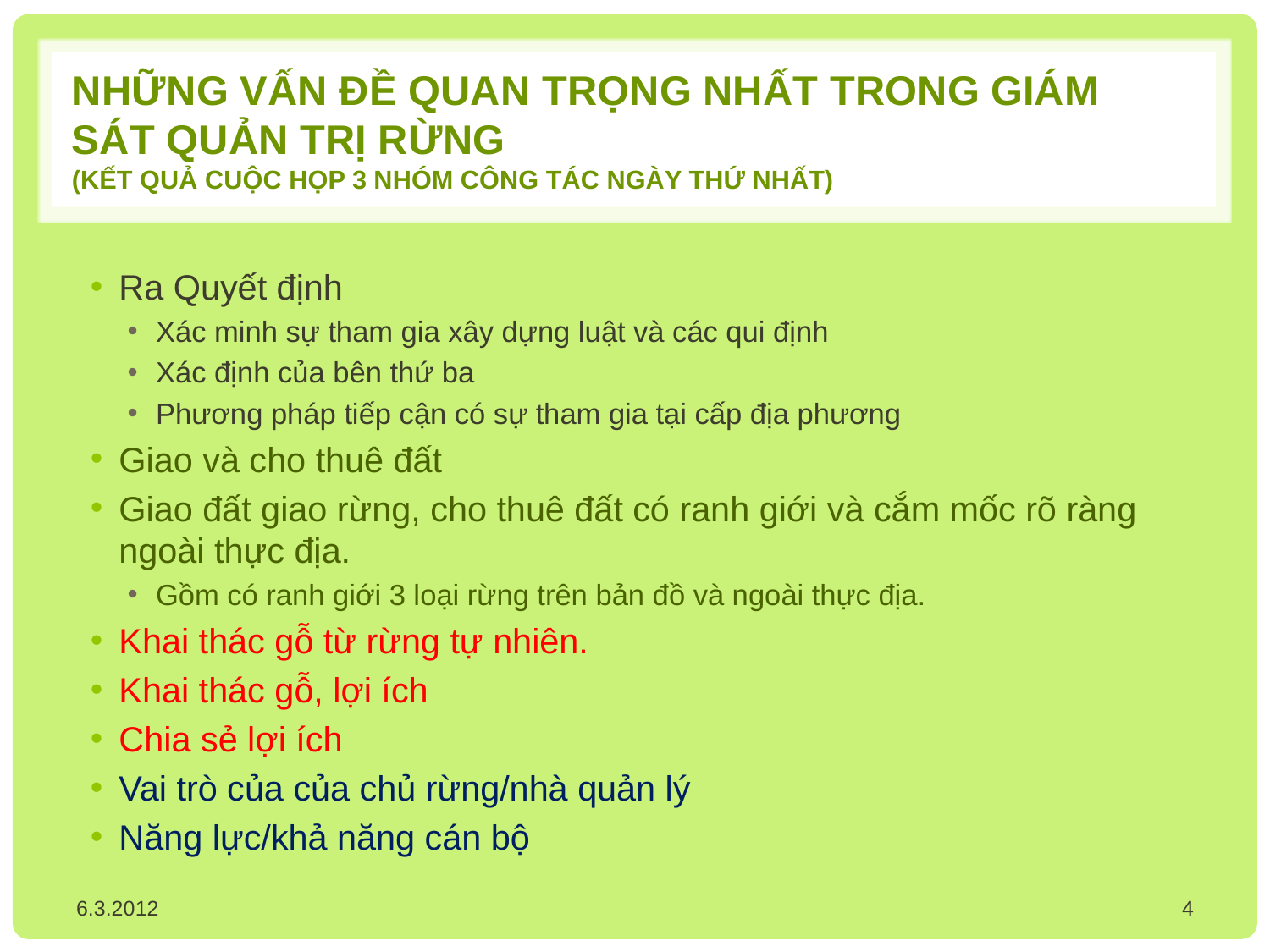

# Những vấn đề quan trọng nhất trong giám sát quản trị rừng (KẾT QUẢ CUỘC HỌP 3 NHÓM CÔNG TÁC NGÀY THỨ NHẤT)
Ra Quyết định
Xác minh sự tham gia xây dựng luật và các qui định
Xác định của bên thứ ba
Phương pháp tiếp cận có sự tham gia tại cấp địa phương
Giao và cho thuê đất
Giao đất giao rừng, cho thuê đất có ranh giới và cắm mốc rõ ràng ngoài thực địa.
Gồm có ranh giới 3 loại rừng trên bản đồ và ngoài thực địa.
Khai thác gỗ từ rừng tự nhiên.
Khai thác gỗ, lợi ích
Chia sẻ lợi ích
Vai trò của của chủ rừng/nhà quản lý
Năng lực/khả năng cán bộ
6.3.2012
4